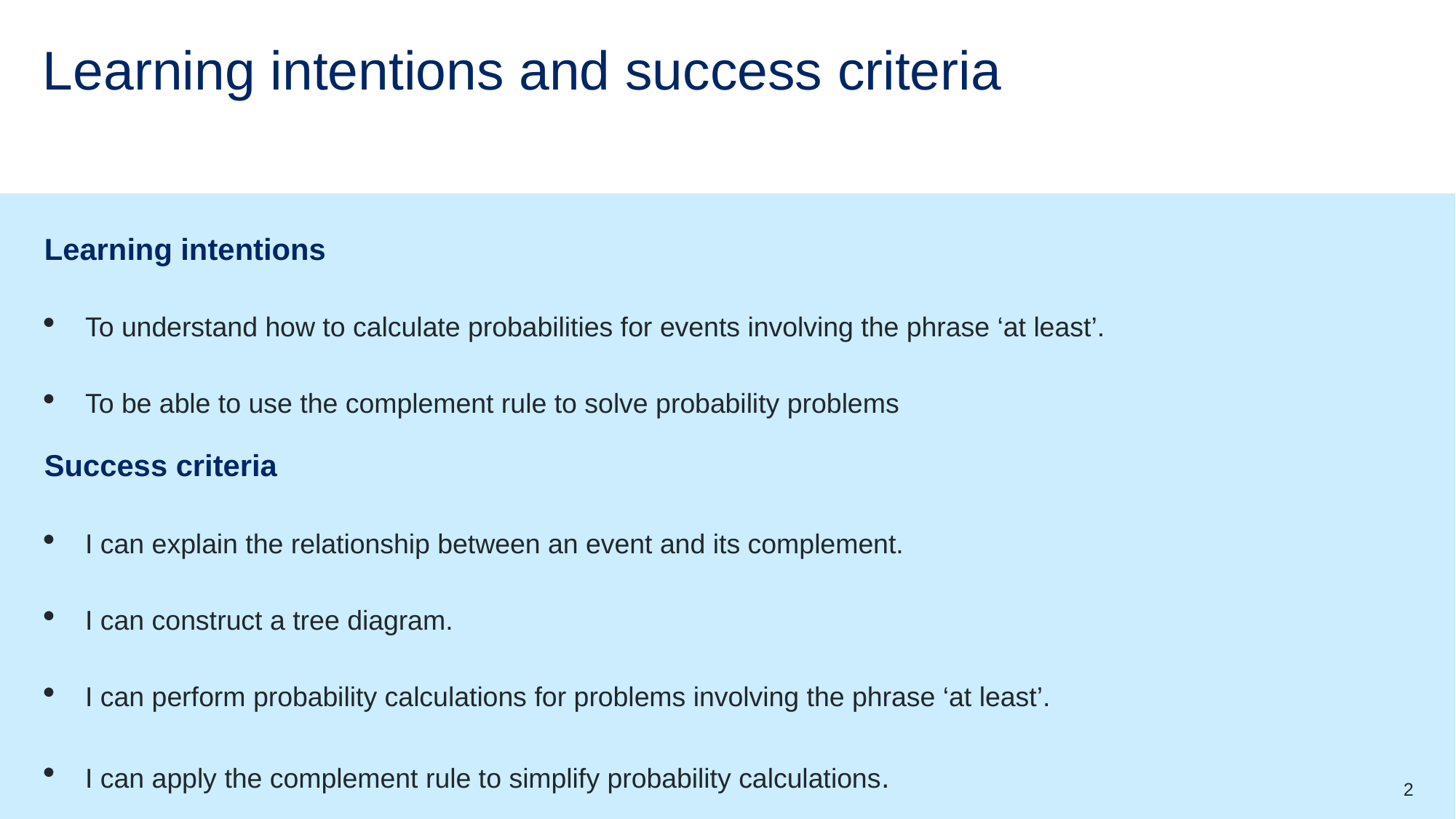

# Learning intentions and success criteria
Learning intentions
To understand how to calculate probabilities for events involving the phrase ‘at least’.
To be able to use the complement rule to solve probability problems
Success criteria
I can explain the relationship between an event and its complement.
I can construct a tree diagram.
I can perform probability calculations for problems involving the phrase ‘at least’.
I can apply the complement rule to simplify probability calculations.
2